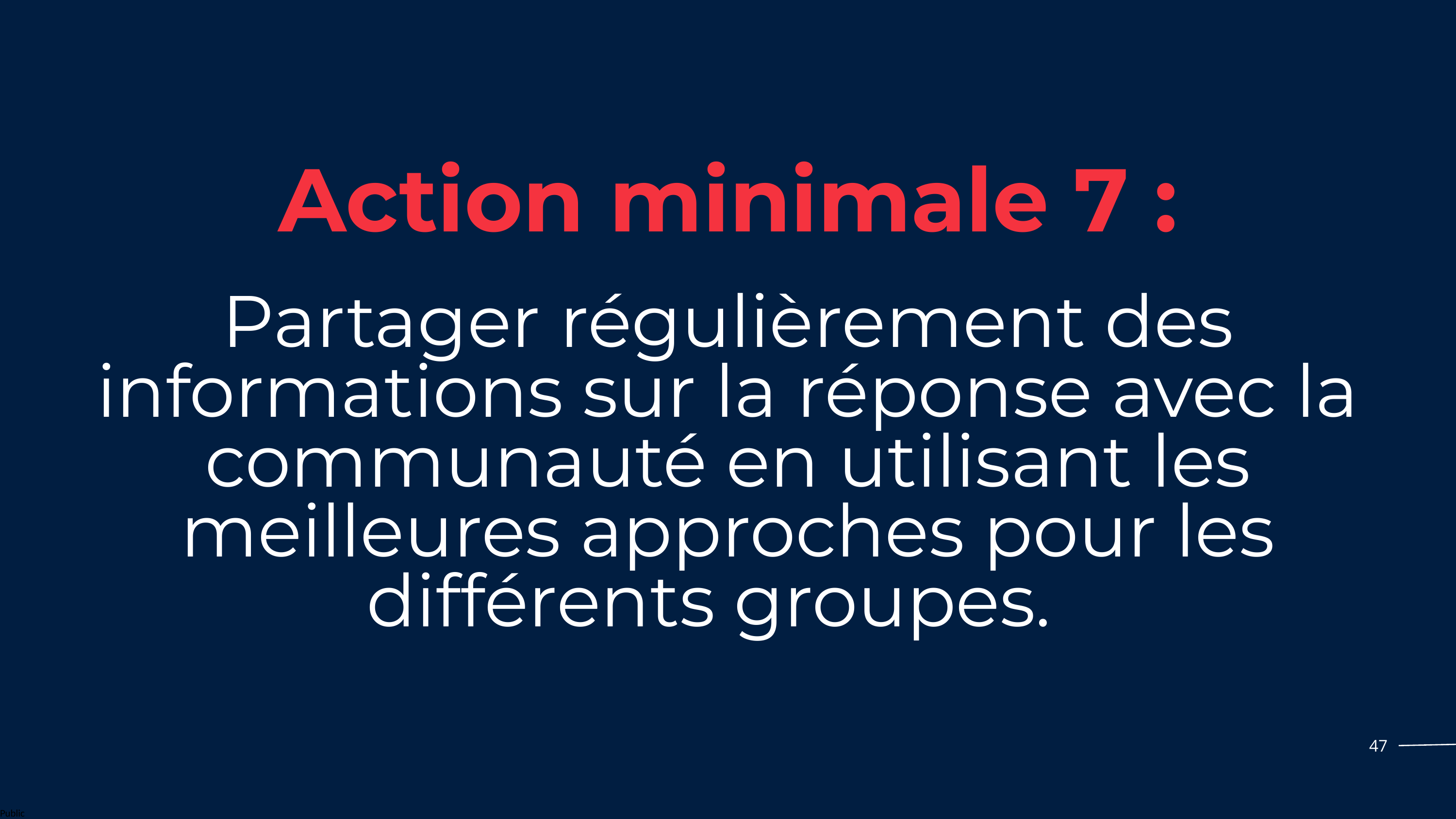

Action minimale 7 :

Partager régulièrement des informations sur la réponse avec la communauté en utilisant les meilleures approches pour les différents groupes.